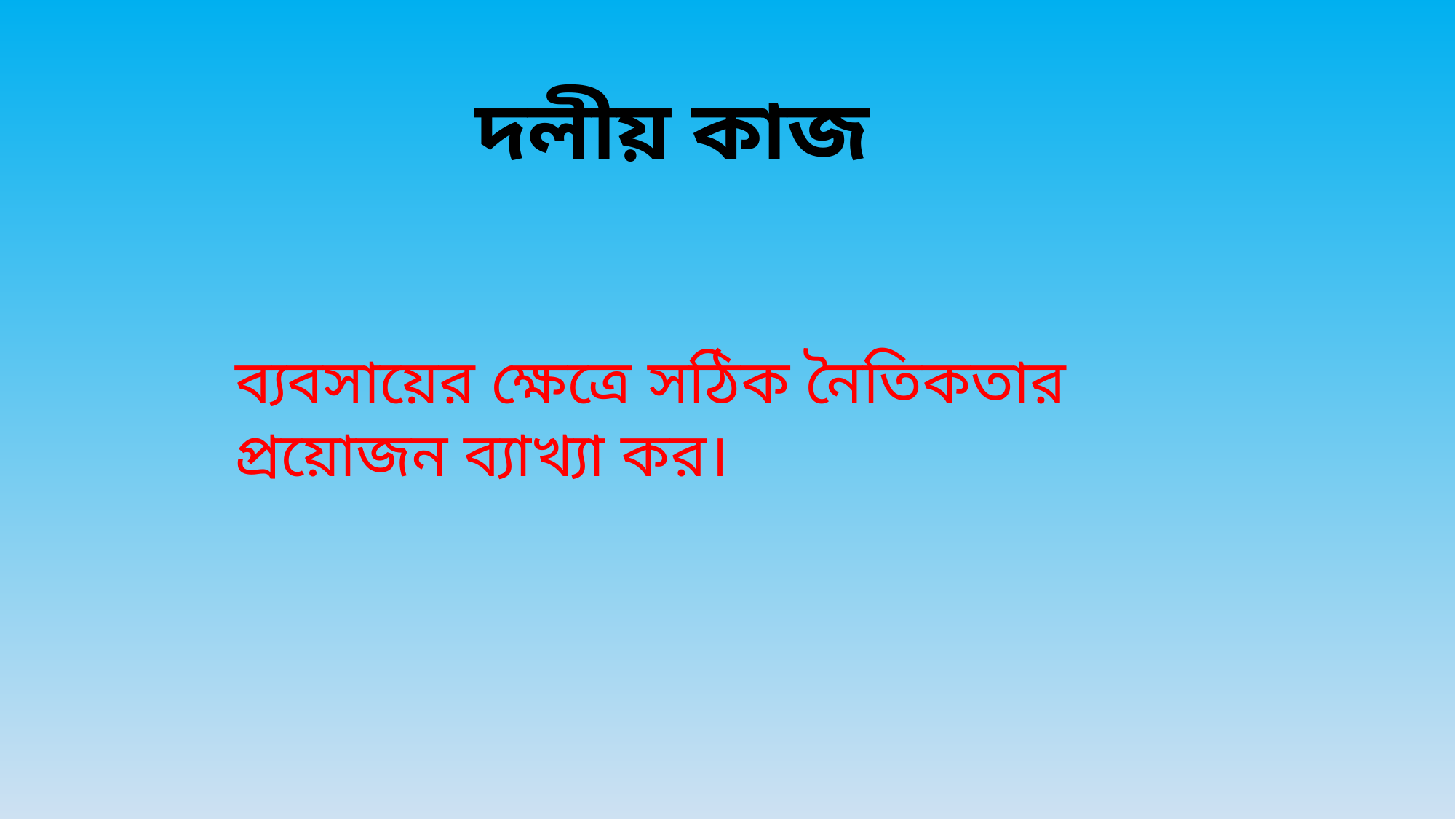

দলীয় কাজ
ব্যবসায়ের ক্ষেত্রে সঠিক নৈতিকতার প্রয়োজন ব্যাখ্যা কর।